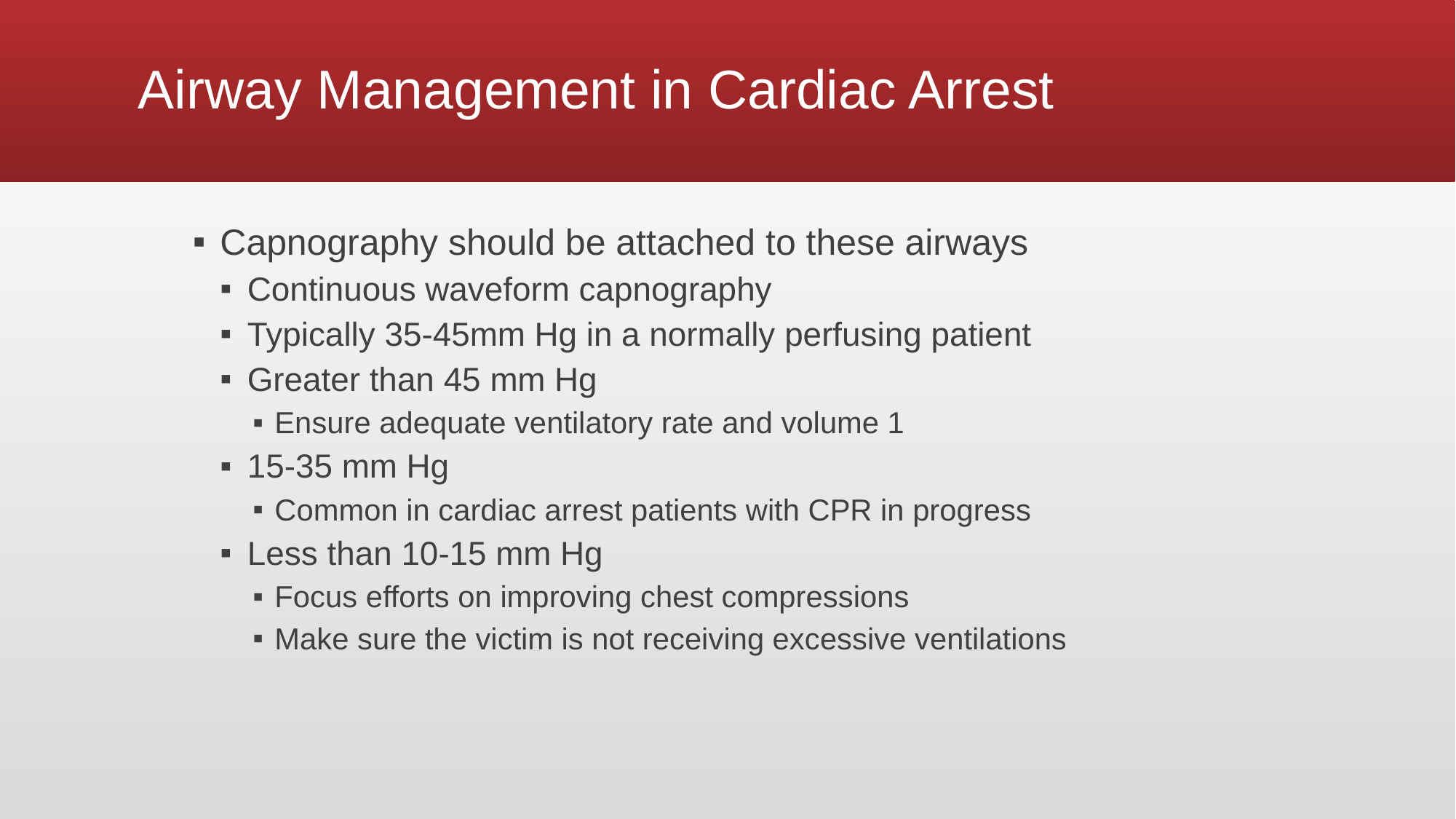

# Airway Management in Cardiac Arrest
Capnography should be attached to these airways
Continuous waveform capnography
Typically 35-45mm Hg in a normally perfusing patient
Greater than 45 mm Hg
Ensure adequate ventilatory rate and volume 1
15-35 mm Hg
Common in cardiac arrest patients with CPR in progress
Less than 10-15 mm Hg
Focus efforts on improving chest compressions
Make sure the victim is not receiving excessive ventilations